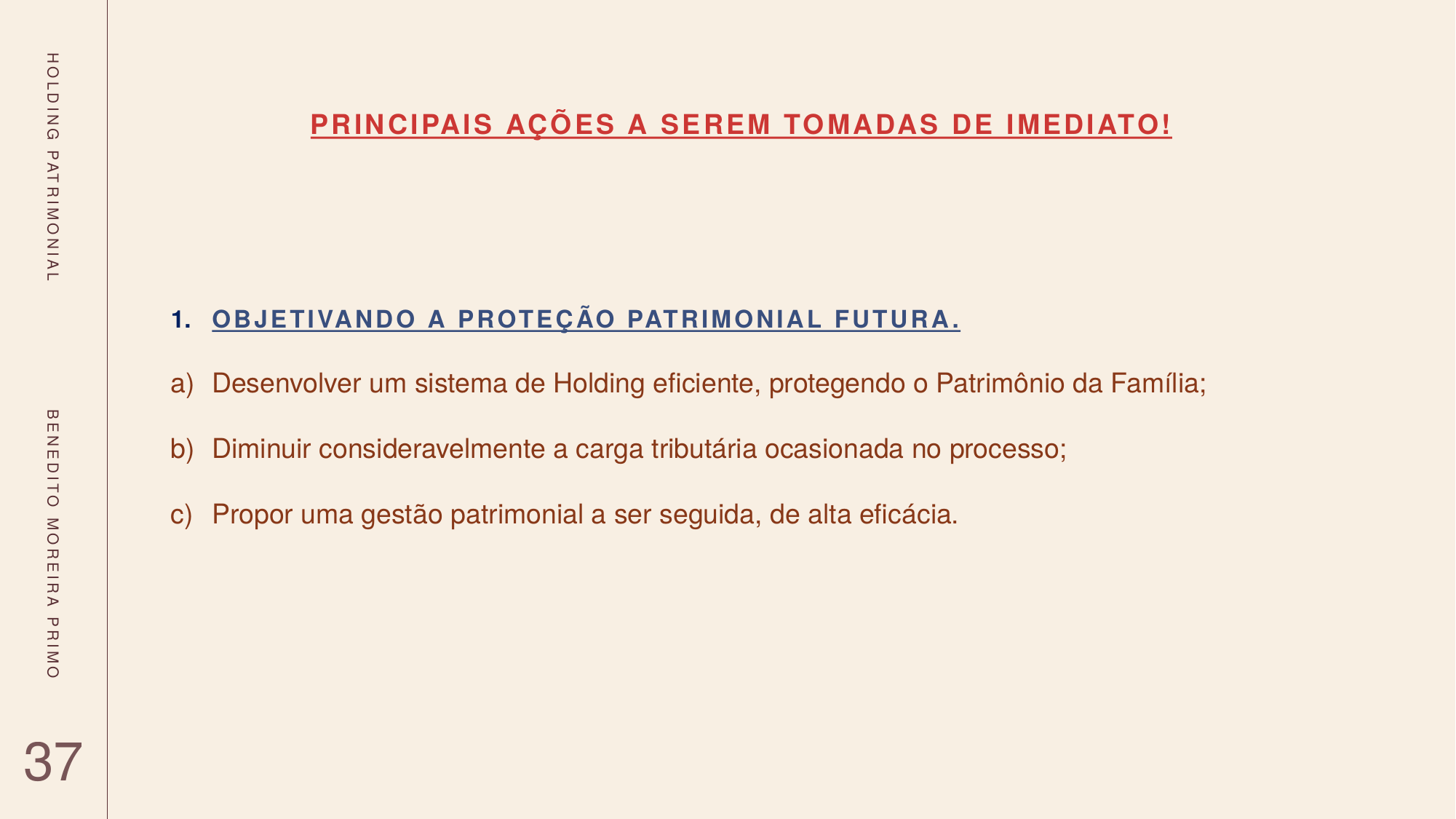

Principais ações a serem tomadas de imediato!

objetivando a proteção patrimonial futura.

Desenvolver um sistema de Holding eficiente, protegendo o Patrimônio da Família;

Diminuir consideravelmente a carga tributária ocasionada no processo;

Propor uma gestão patrimonial a ser seguida, de alta eficácia.

HOLDING PATRIMONIAL
BENEDITO MOREIRA PRIMO
37